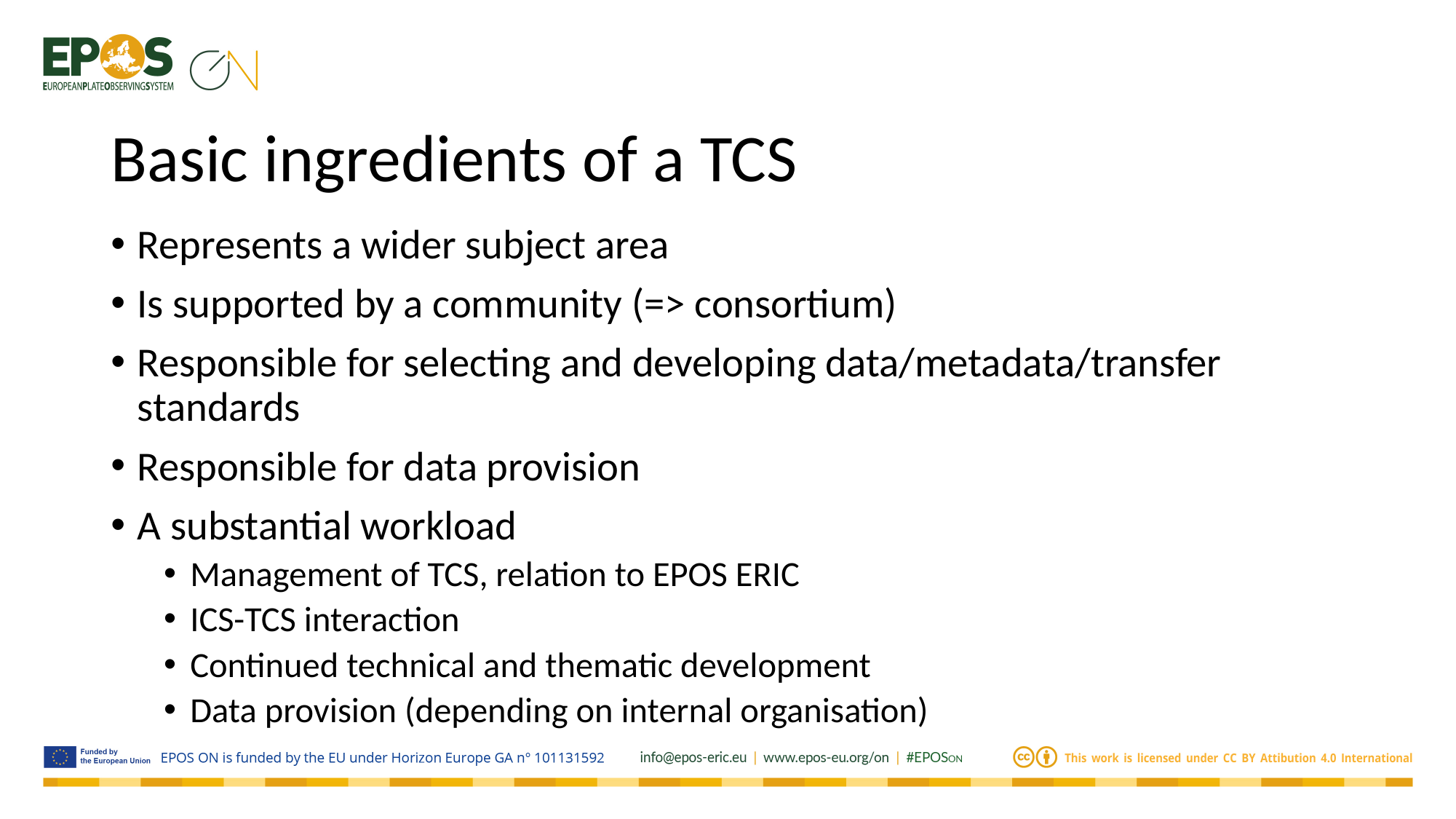

# Basic ingredients of a TCS
Represents a wider subject area
Is supported by a community (=> consortium)
Responsible for selecting and developing data/metadata/transfer standards
Responsible for data provision
A substantial workload
Management of TCS, relation to EPOS ERIC
ICS-TCS interaction
Continued technical and thematic development
Data provision (depending on internal organisation)